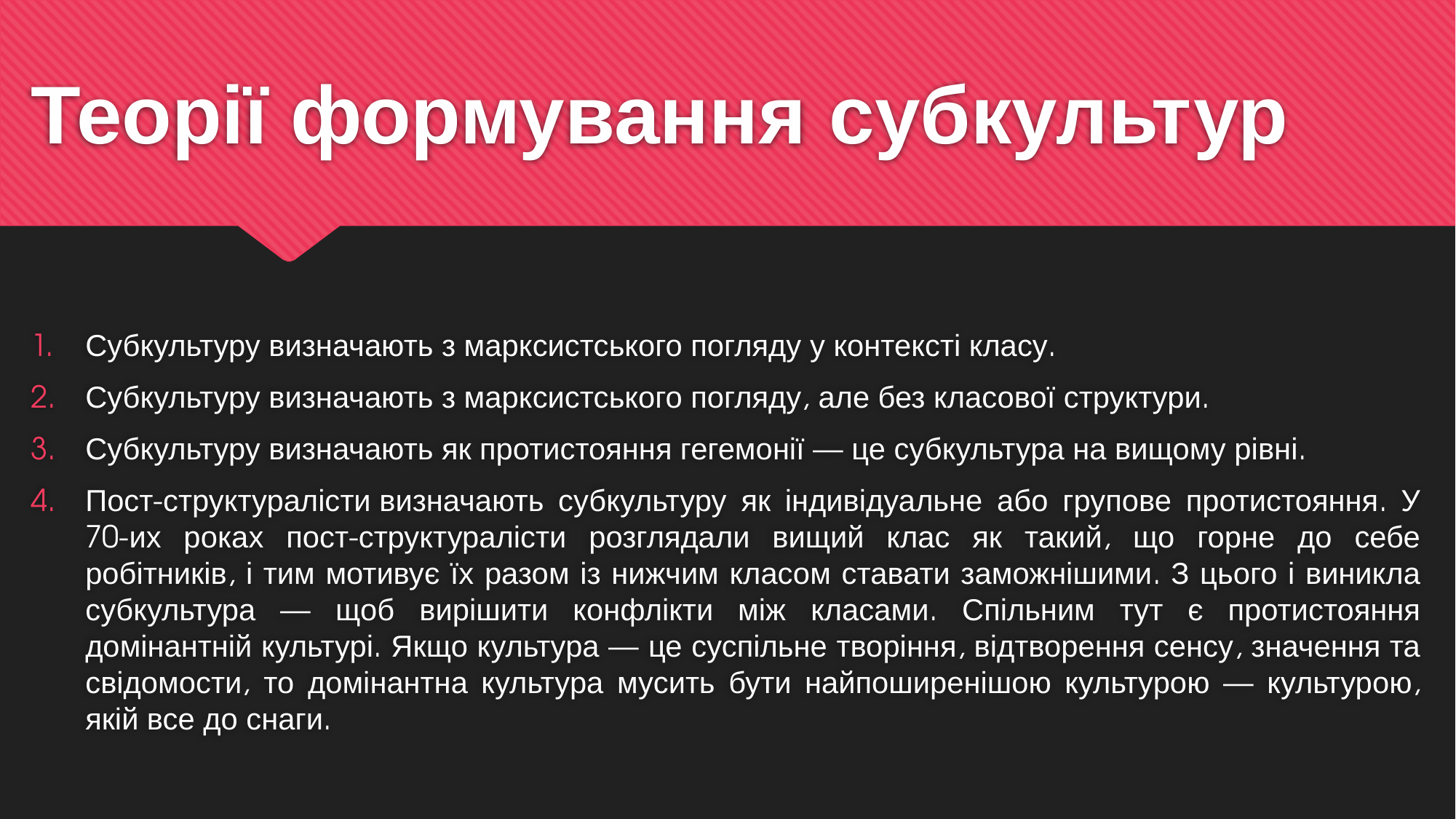

# Теорії формування субкультур
Субкультуру визначають з марксистського погляду у контексті класу.
Субкультуру визначають з марксистського погляду, але без класової структури.
Субкультуру визначають як протистояння гегемонії — це субкультура на вищому рівні.
Пост-структуралісти визначають субкультуру як індивідуальне або групове протистояння. У 70-их роках пост-структуралісти розглядали вищий клас як такий, що горне до себе робітників, і тим мотивує їх разом із нижчим класом ставати заможнішими. З цього і виникла субкультура — щоб вирішити конфлікти між класами. Спільним тут є протистояння домінантній культурі. Якщо культура — це суспільне творіння, відтворення сенсу, значення та свідомости, то домінантна культура мусить бути найпоширенішою культурою — культурою, якій все до снаги.